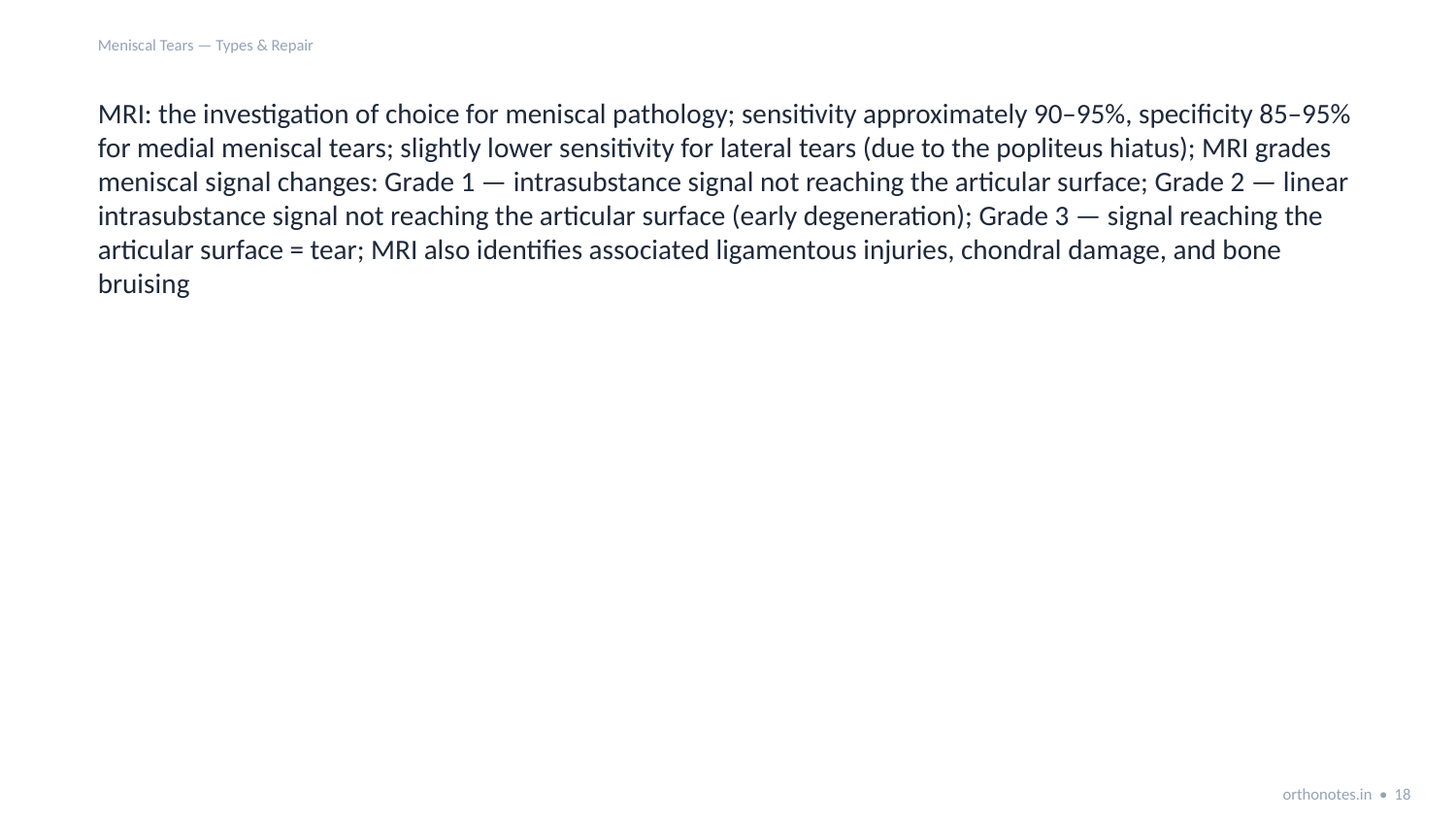

Meniscal Tears — Types & Repair
MRI: the investigation of choice for meniscal pathology; sensitivity approximately 90–95%, specificity 85–95% for medial meniscal tears; slightly lower sensitivity for lateral tears (due to the popliteus hiatus); MRI grades meniscal signal changes: Grade 1 — intrasubstance signal not reaching the articular surface; Grade 2 — linear intrasubstance signal not reaching the articular surface (early degeneration); Grade 3 — signal reaching the articular surface = tear; MRI also identifies associated ligamentous injuries, chondral damage, and bone bruising
orthonotes.in  •  18